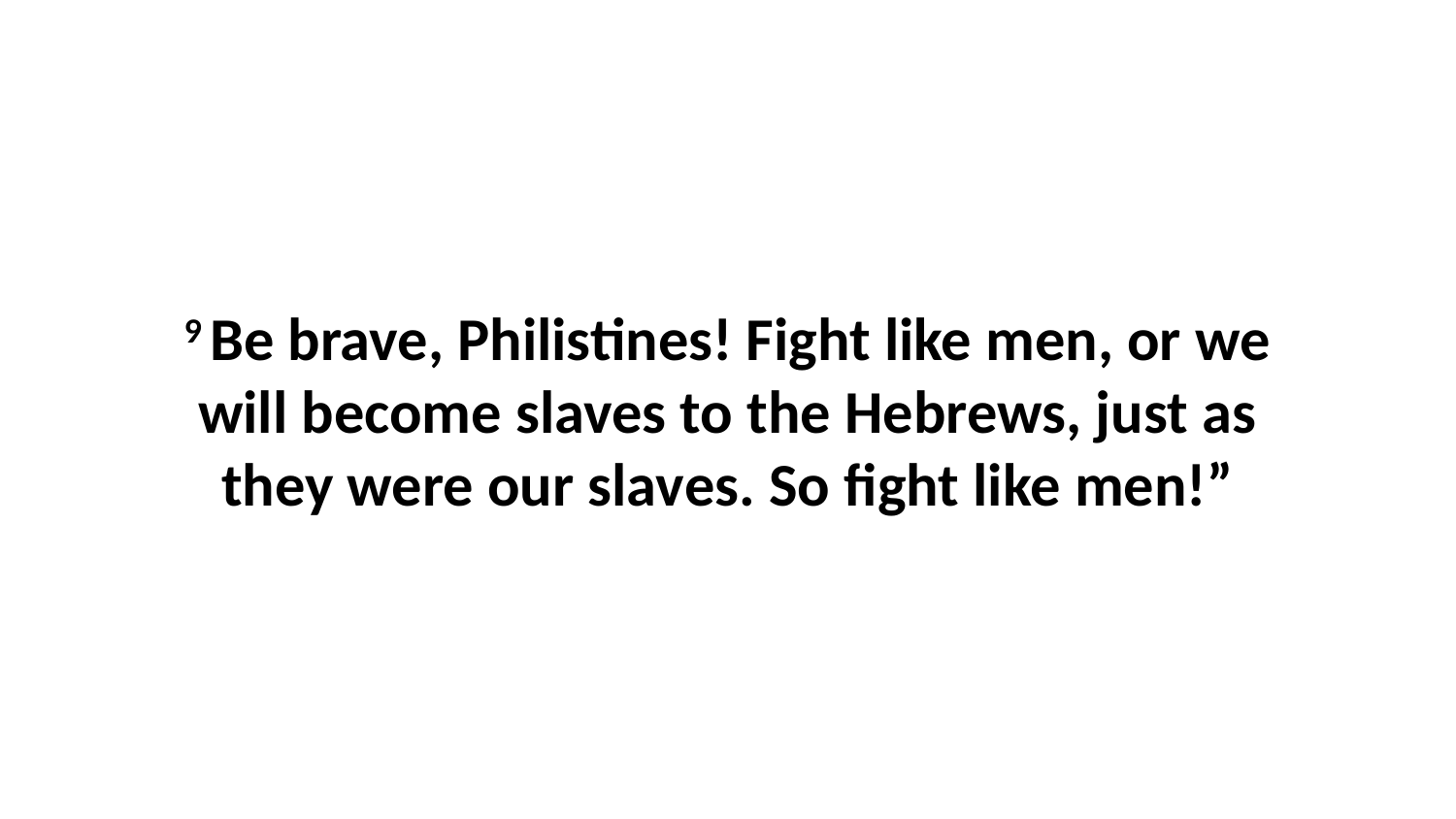

9 Be brave, Philistines! Fight like men, or we will become slaves to the Hebrews, just as they were our slaves. So fight like men!”